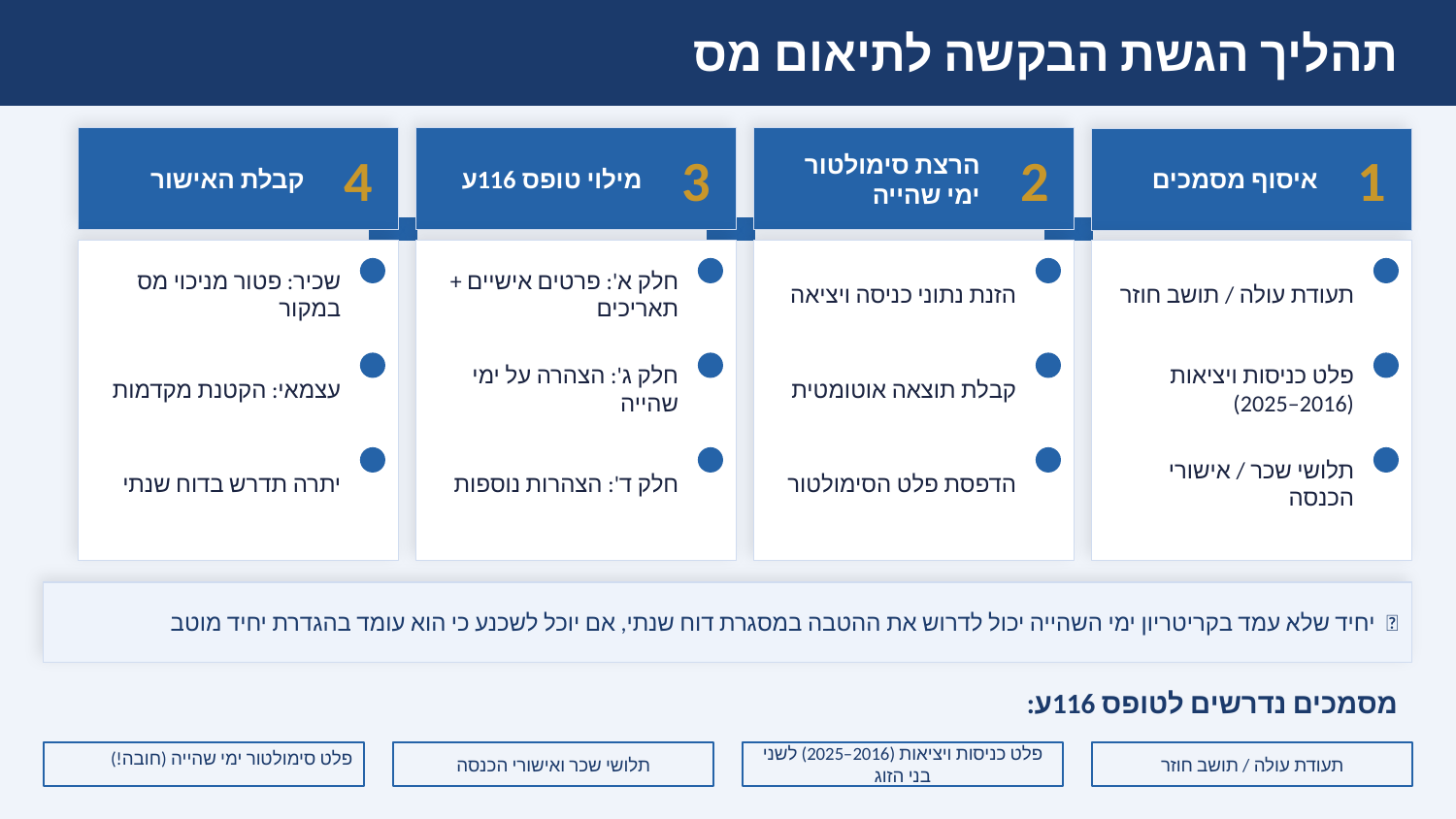

תהליך הגשת הבקשה לתיאום מס

קבלת האישור
4

מילוי טופס 116ע
3

הרצת סימולטור ימי שהייה
2
איסוף מסמכים
1

שכיר: פטור מניכוי מס במקור
חלק א': פרטים אישיים + תאריכים
הזנת נתוני כניסה ויציאה
תעודת עולה / תושב חוזר

עצמאי: הקטנת מקדמות
חלק ג': הצהרה על ימי שהייה
קבלת תוצאה אוטומטית
פלט כניסות ויציאות (2016–2025)

יתרה תדרש בדוח שנתי
חלק ד': הצהרות נוספות
הדפסת פלט הסימולטור
תלושי שכר / אישורי הכנסה

💡  יחיד שלא עמד בקריטריון ימי השהייה יכול לדרוש את ההטבה במסגרת דוח שנתי, אם יוכל לשכנע כי הוא עומד בהגדרת יחיד מוטב
מסמכים נדרשים לטופס 116ע:

פלט סימולטור ימי שהייה (חובה!)

תלושי שכר ואישורי הכנסה

פלט כניסות ויציאות (2016–2025) לשני בני הזוג

תעודת עולה / תושב חוזר